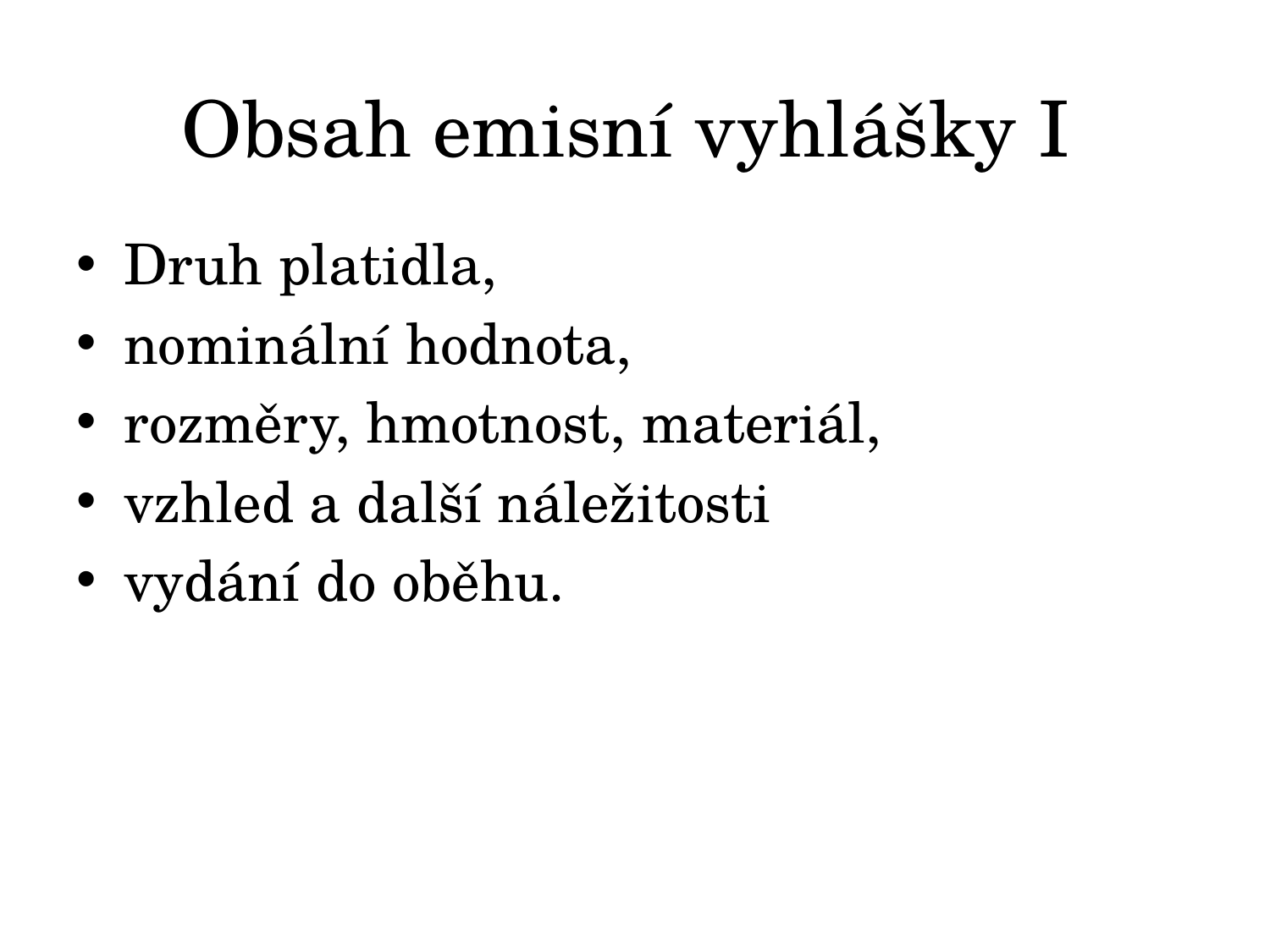

# Obsah emisní vyhlášky I
Druh platidla,
nominální hodnota,
rozměry, hmotnost, materiál,
vzhled a další náležitosti
vydání do oběhu.